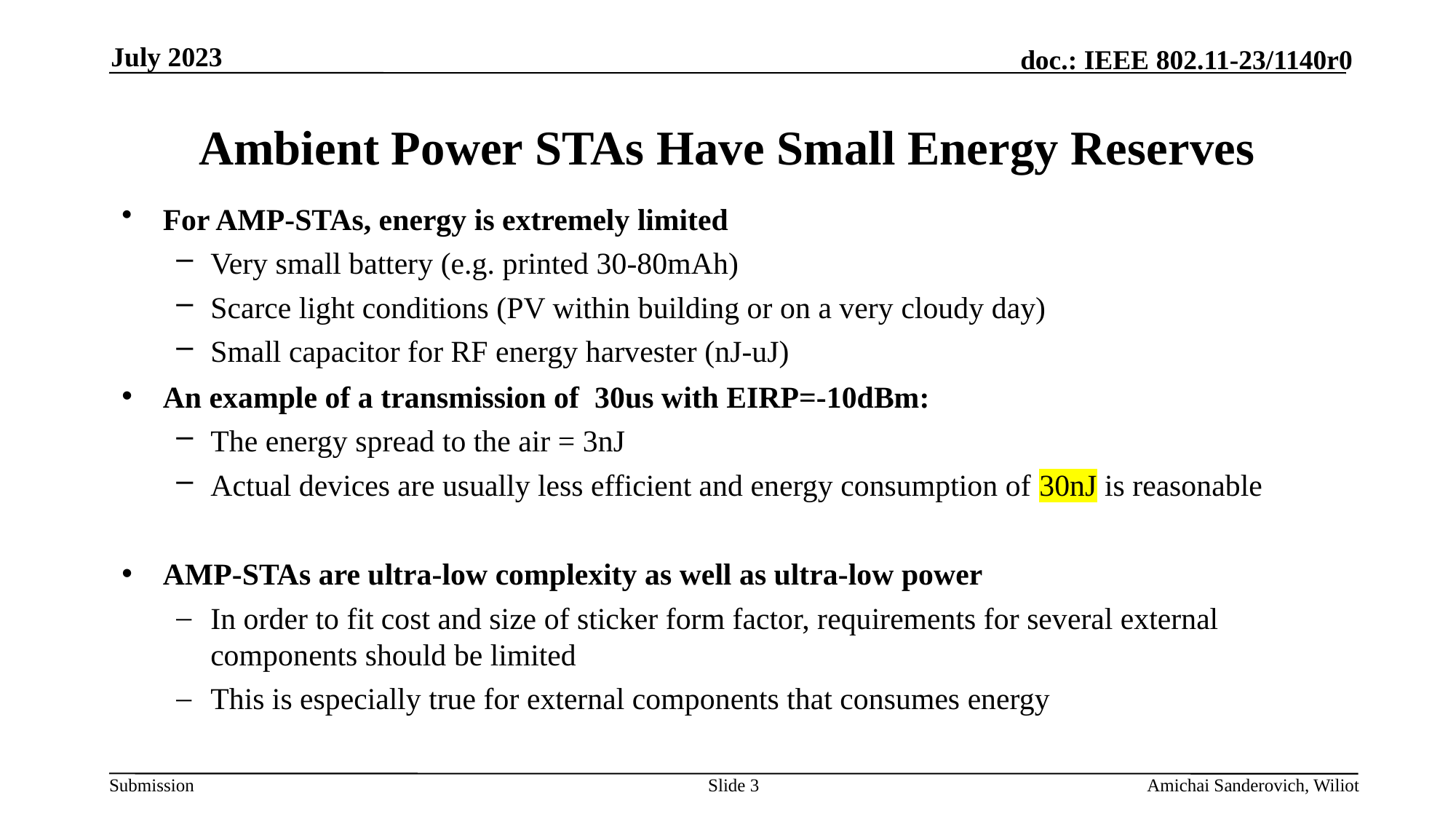

July 2023
# Ambient Power STAs Have Small Energy Reserves
For AMP-STAs, energy is extremely limited
Very small battery (e.g. printed 30-80mAh)
Scarce light conditions (PV within building or on a very cloudy day)
Small capacitor for RF energy harvester (nJ-uJ)
An example of a transmission of  30us with EIRP=-10dBm:
The energy spread to the air = 3nJ
Actual devices are usually less efficient and energy consumption of 30nJ is reasonable

AMP-STAs are ultra-low complexity as well as ultra-low power
In order to fit cost and size of sticker form factor, requirements for several external components should be limited
This is especially true for external components that consumes energy

Slide 3
Amichai Sanderovich, Wiliot